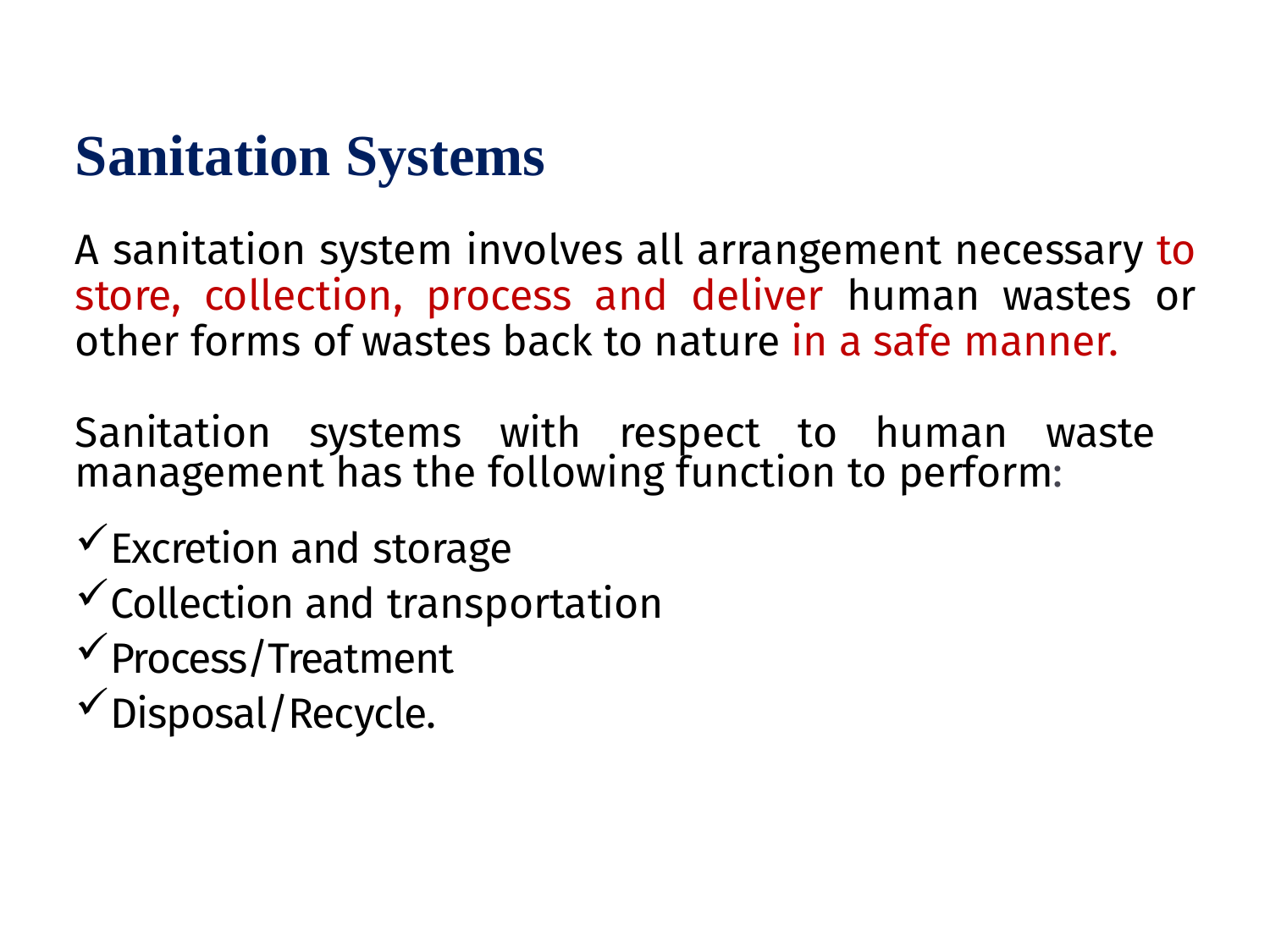

# Sanitation Systems
A sanitation system involves all arrangement necessary to store, collection, process and deliver human wastes or other forms of wastes back to nature in a safe manner.

Sanitation systems with respect to human waste management has the following function to perform:
Excretion and storage
Collection and transportation
Process/Treatment
Disposal/Recycle.
16